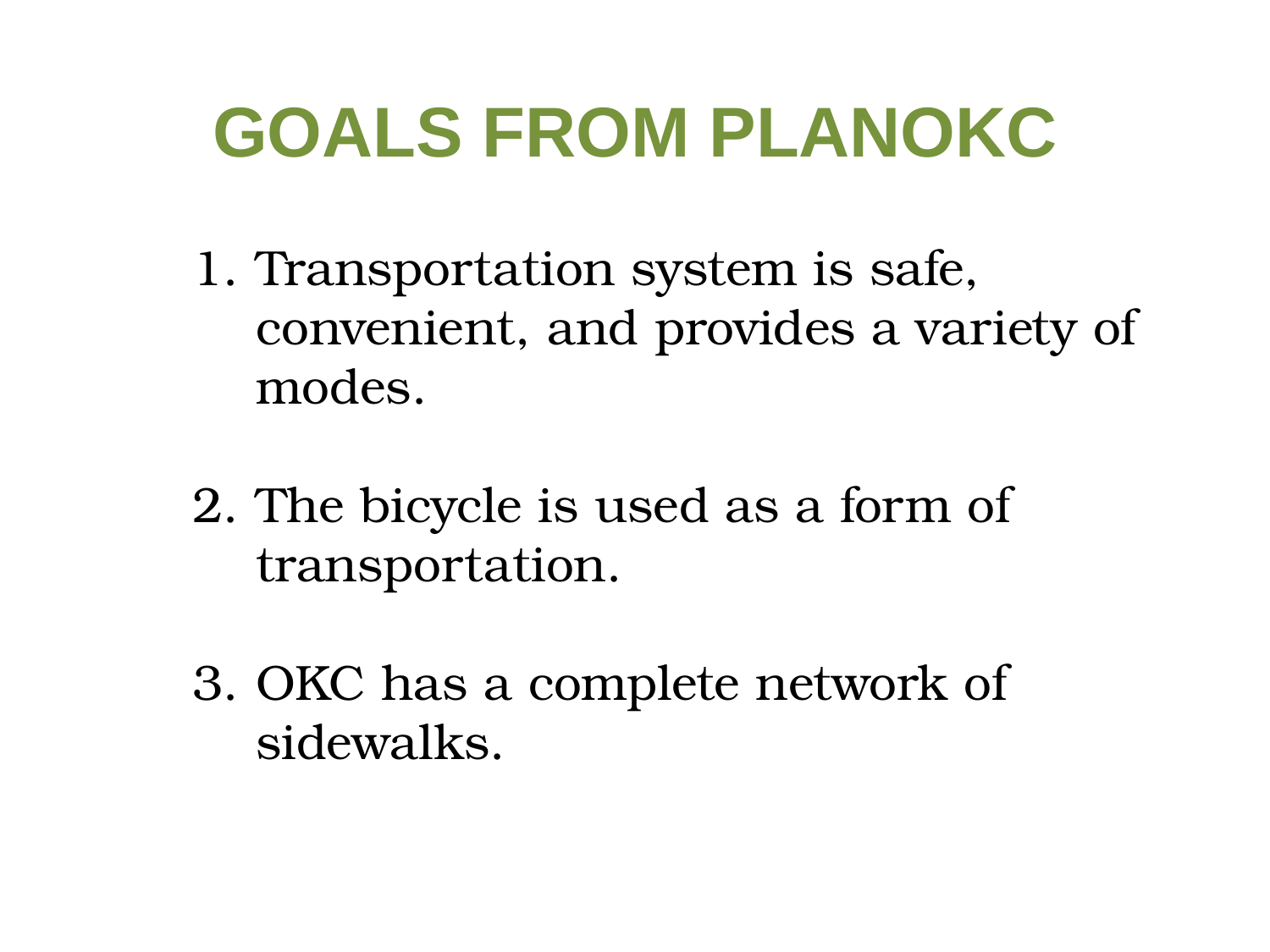

GOALS FROM PLANOKC

Transportation system is safe, convenient, and provides a variety of modes.

The bicycle is used as a form of transportation.

OKC has a complete network of sidewalks.